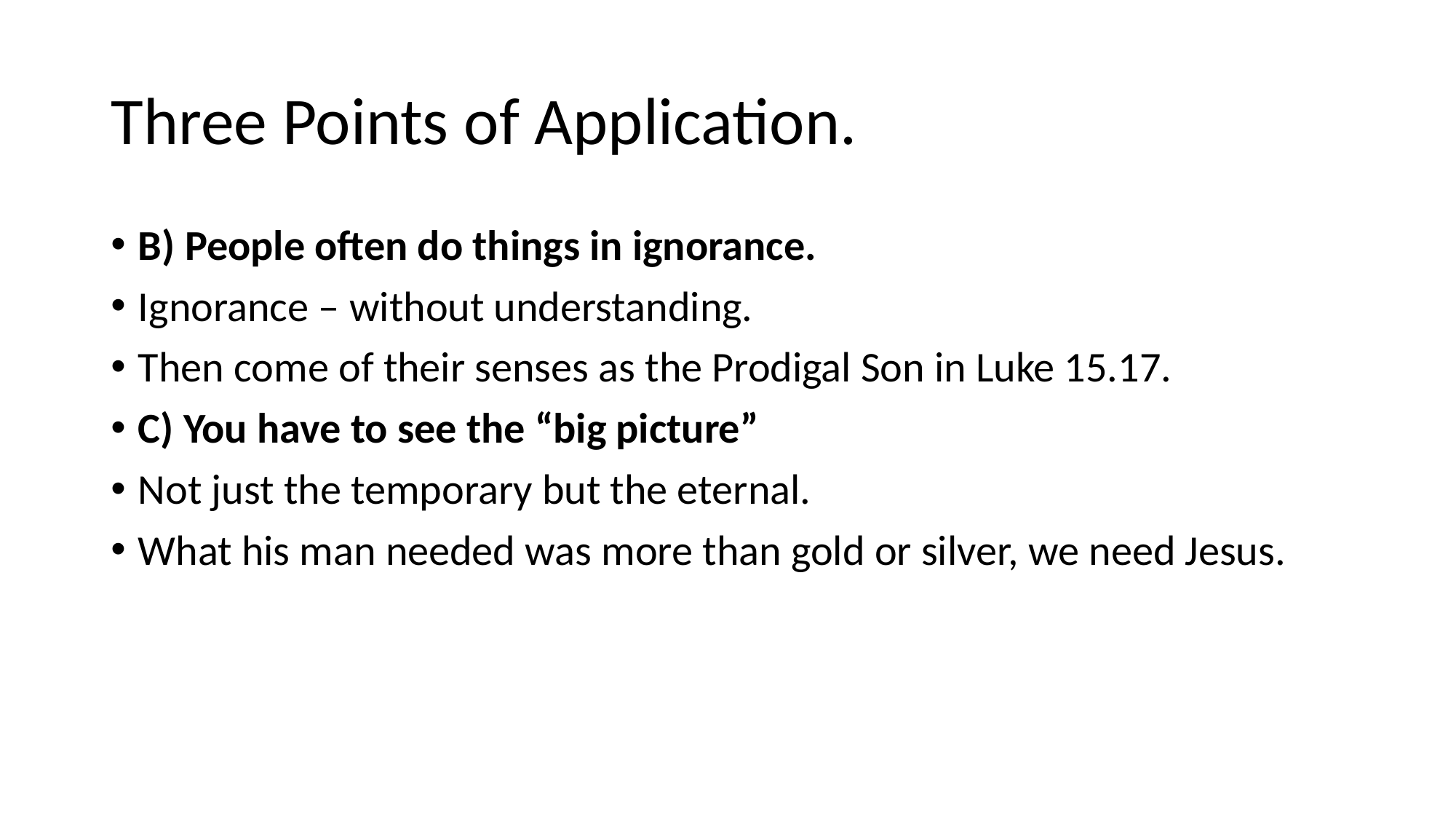

# Three Points of Application.
B) People often do things in ignorance.
Ignorance – without understanding.
Then come of their senses as the Prodigal Son in Luke 15.17.
C) You have to see the “big picture”
Not just the temporary but the eternal.
What his man needed was more than gold or silver, we need Jesus.